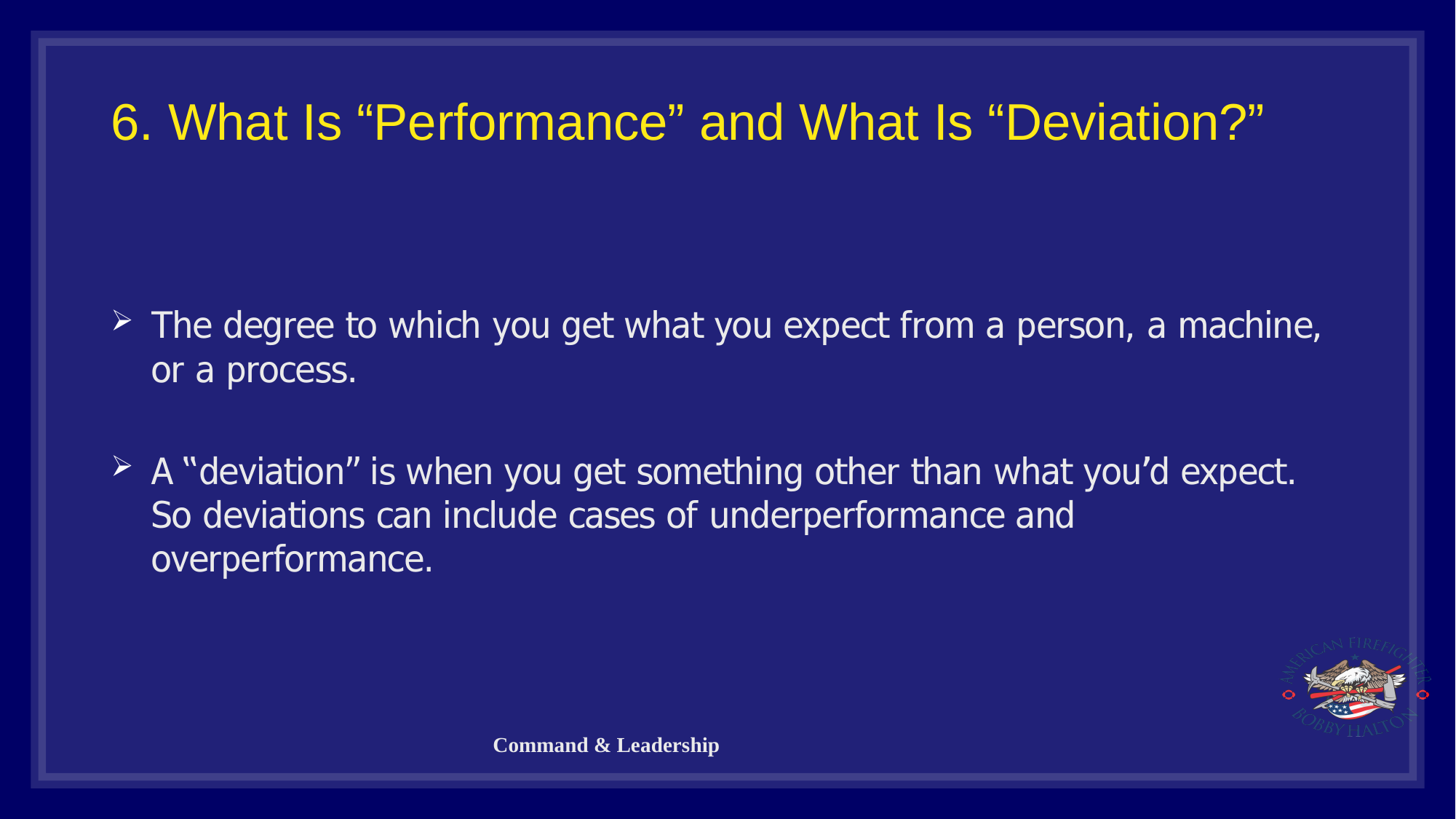

# 6. What Is “Performance” and What Is “Deviation?”

The degree to which you get what you expect from a person, a machine, or a process.

A “deviation” is when you get something other than what you’d expect. So deviations can include cases of underperformance and overperformance.

Command & Leadership